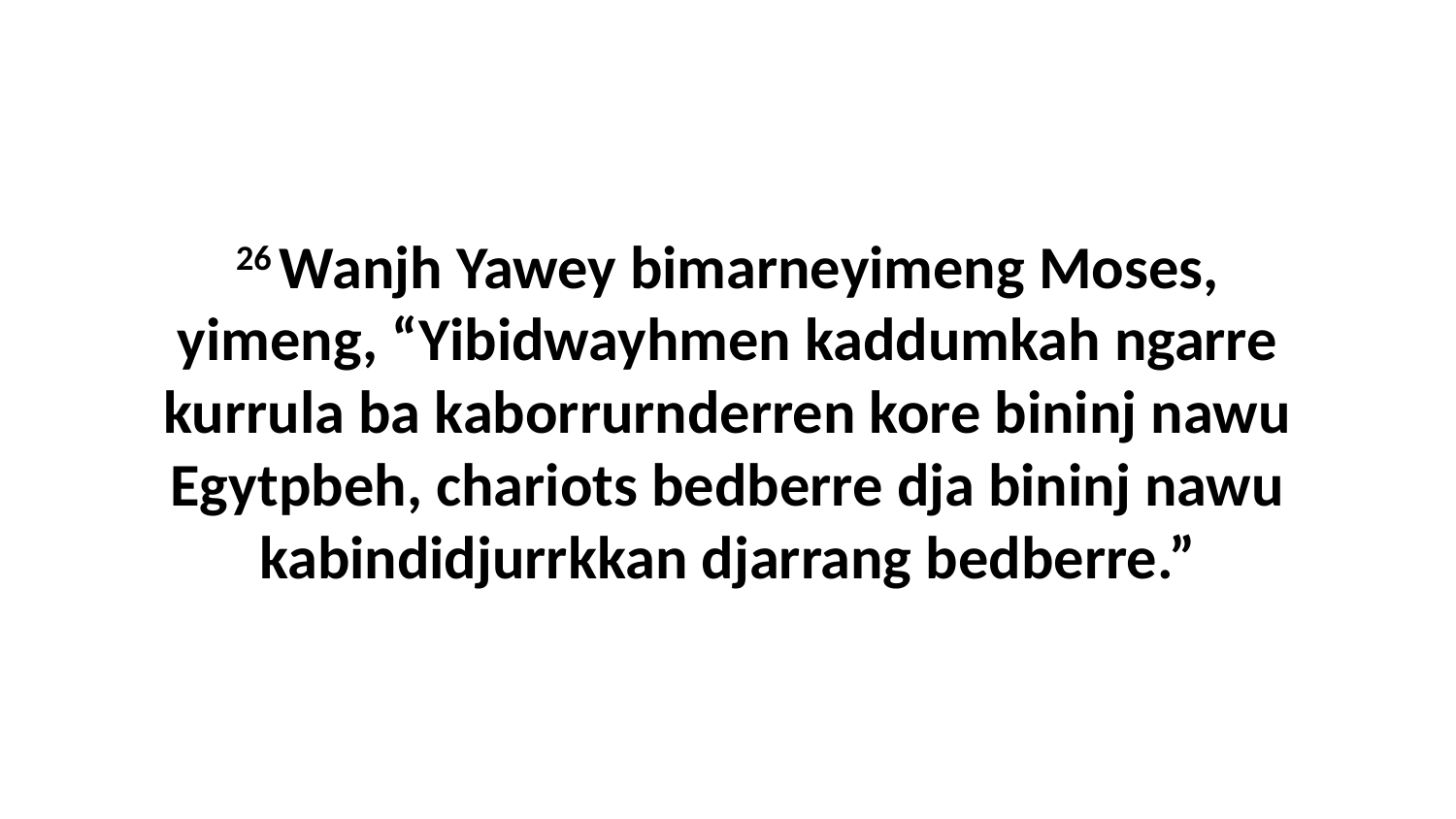

26 Wanjh Yawey bimarneyimeng Moses, yimeng, “Yibidwayhmen kaddumkah ngarre kurrula ba kaborrurnderren kore bininj nawu Egytpbeh, chariots bedberre dja bininj nawu kabindidjurrkkan djarrang bedberre.”